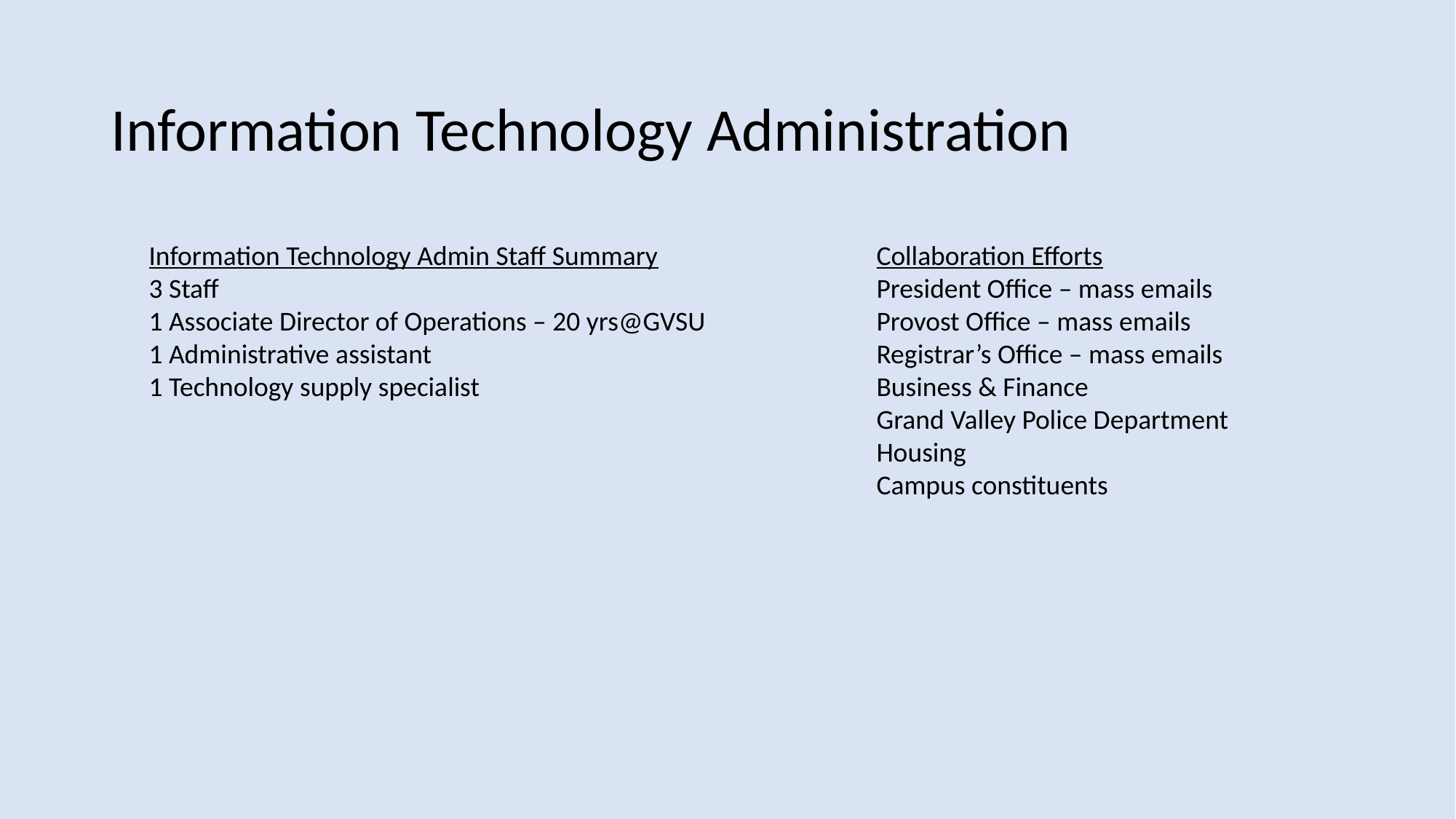

# Information Technology Administration

Information Technology Admin Staff Summary
3 Staff
1 Associate Director of Operations – 20 yrs@GVSU
1 Administrative assistant
1 Technology supply specialist
Collaboration Efforts
President Office – mass emails
Provost Office – mass emails
Registrar’s Office – mass emails
Business & Finance
Grand Valley Police Department
Housing
Campus constituents